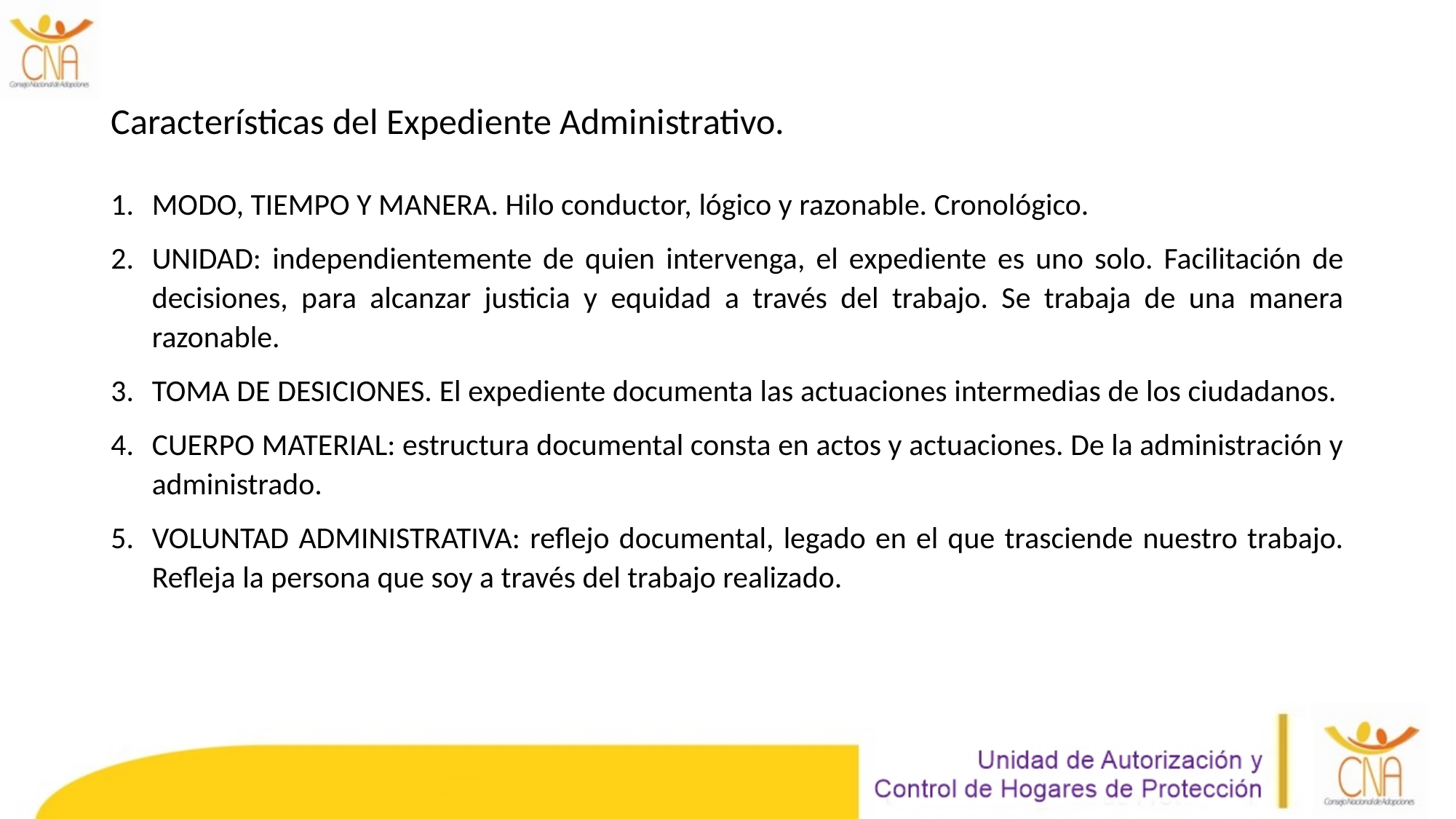

# Características del Expediente Administrativo.
MODO, TIEMPO Y MANERA. Hilo conductor, lógico y razonable. Cronológico.
UNIDAD: independientemente de quien intervenga, el expediente es uno solo. Facilitación de decisiones, para alcanzar justicia y equidad a través del trabajo. Se trabaja de una manera razonable.
TOMA DE DESICIONES. El expediente documenta las actuaciones intermedias de los ciudadanos.
CUERPO MATERIAL: estructura documental consta en actos y actuaciones. De la administración y administrado.
VOLUNTAD ADMINISTRATIVA: reflejo documental, legado en el que trasciende nuestro trabajo. Refleja la persona que soy a través del trabajo realizado.